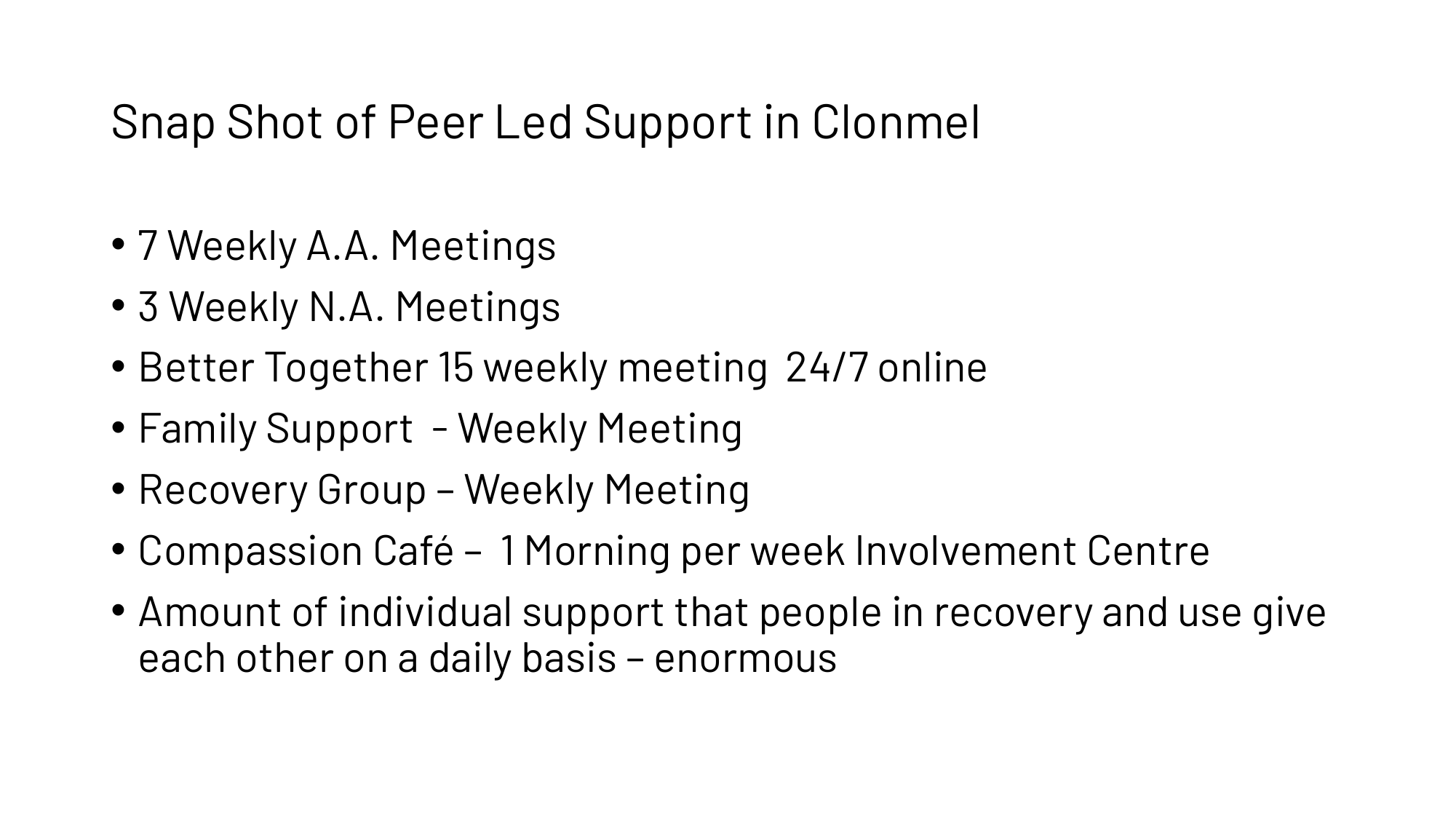

# Snap Shot of Peer Led Support in Clonmel
7 Weekly A.A. Meetings
3 Weekly N.A. Meetings
Better Together 15 weekly meeting  24/7 online
Family Support  - Weekly Meeting
Recovery Group – Weekly Meeting
Compassion Café –  1 Morning per week Involvement Centre
Amount of individual support that people in recovery and use give each other on a daily basis – enormous